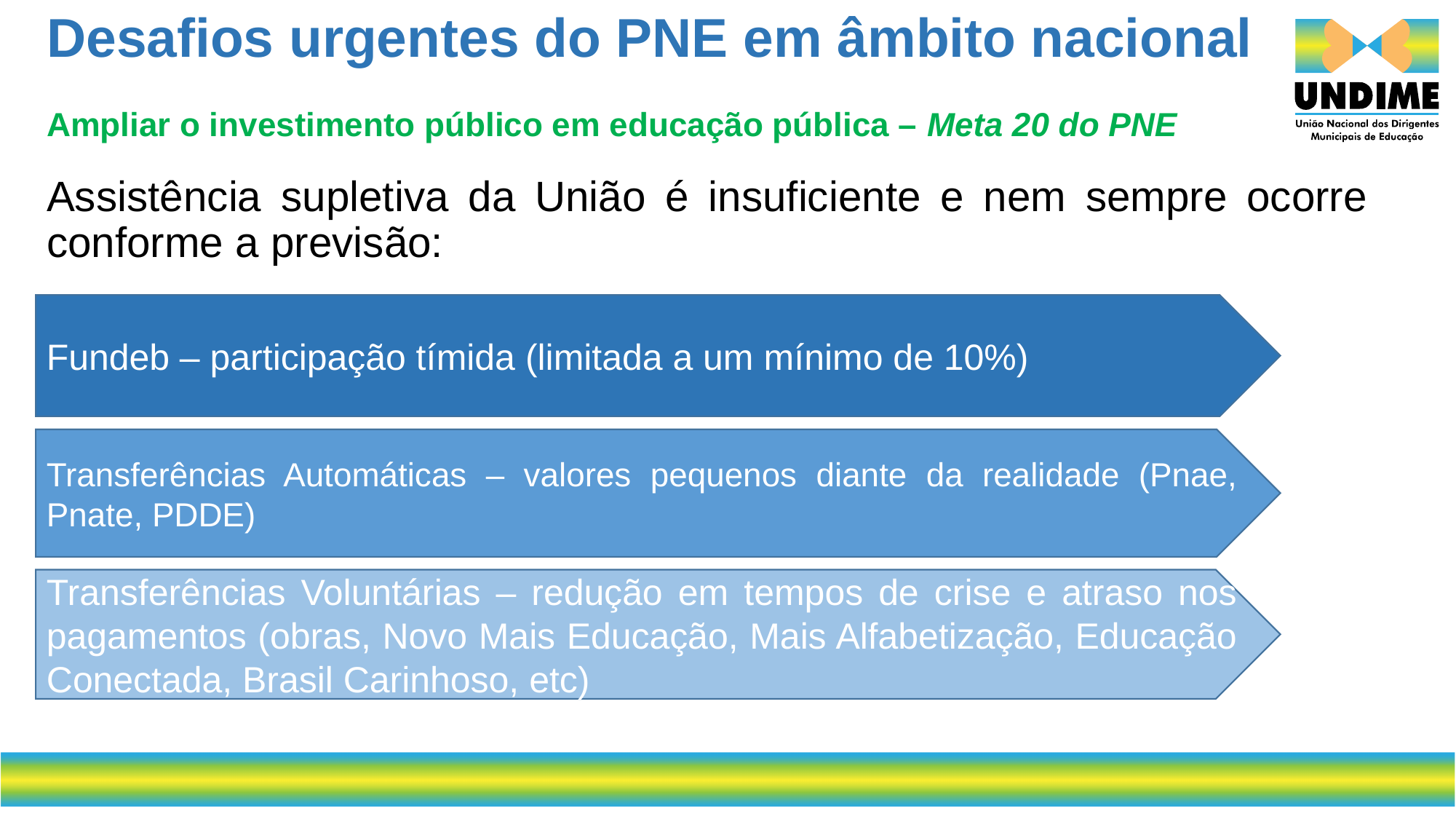

Desafios urgentes do PNE em âmbito nacional
Ampliar o investimento público em educação pública – Meta 20 do PNE
Assistência supletiva da União é insuficiente e nem sempre ocorre conforme a previsão:

Fundeb – participação tímida (limitada a um mínimo de 10%)
Transferências Automáticas – valores pequenos diante da realidade (Pnae, Pnate, PDDE)
Transferências Voluntárias – redução em tempos de crise e atraso nos pagamentos (obras, Novo Mais Educação, Mais Alfabetização, Educação Conectada, Brasil Carinhoso, etc)